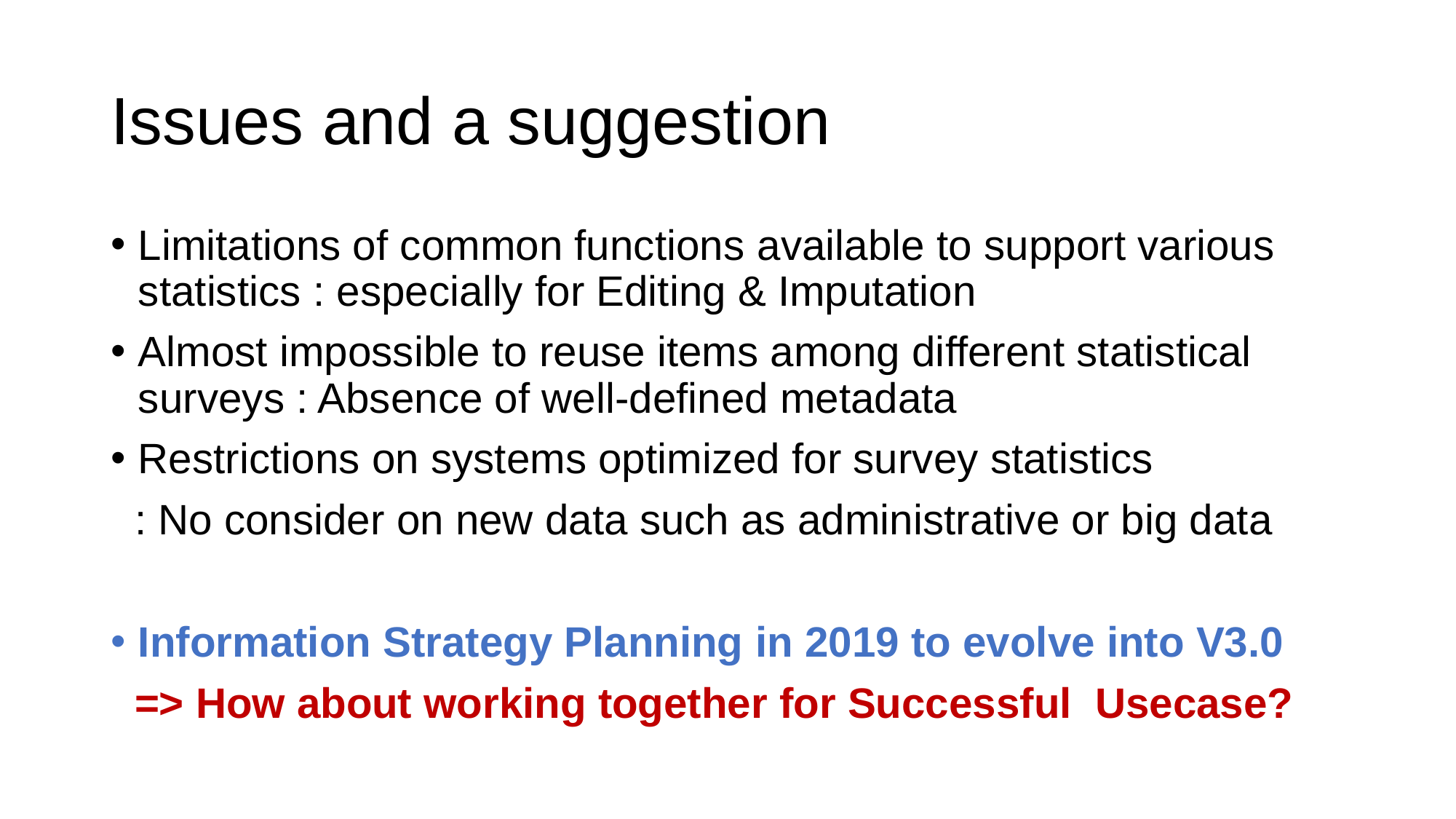

# Issues and a suggestion
Limitations of common functions available to support various statistics : especially for Editing & Imputation
Almost impossible to reuse items among different statistical surveys : Absence of well-defined metadata
Restrictions on systems optimized for survey statistics
  : No consider on new data such as administrative or big data

Information Strategy Planning in 2019 to evolve into V3.0
  => How about working together for Successful  Usecase?